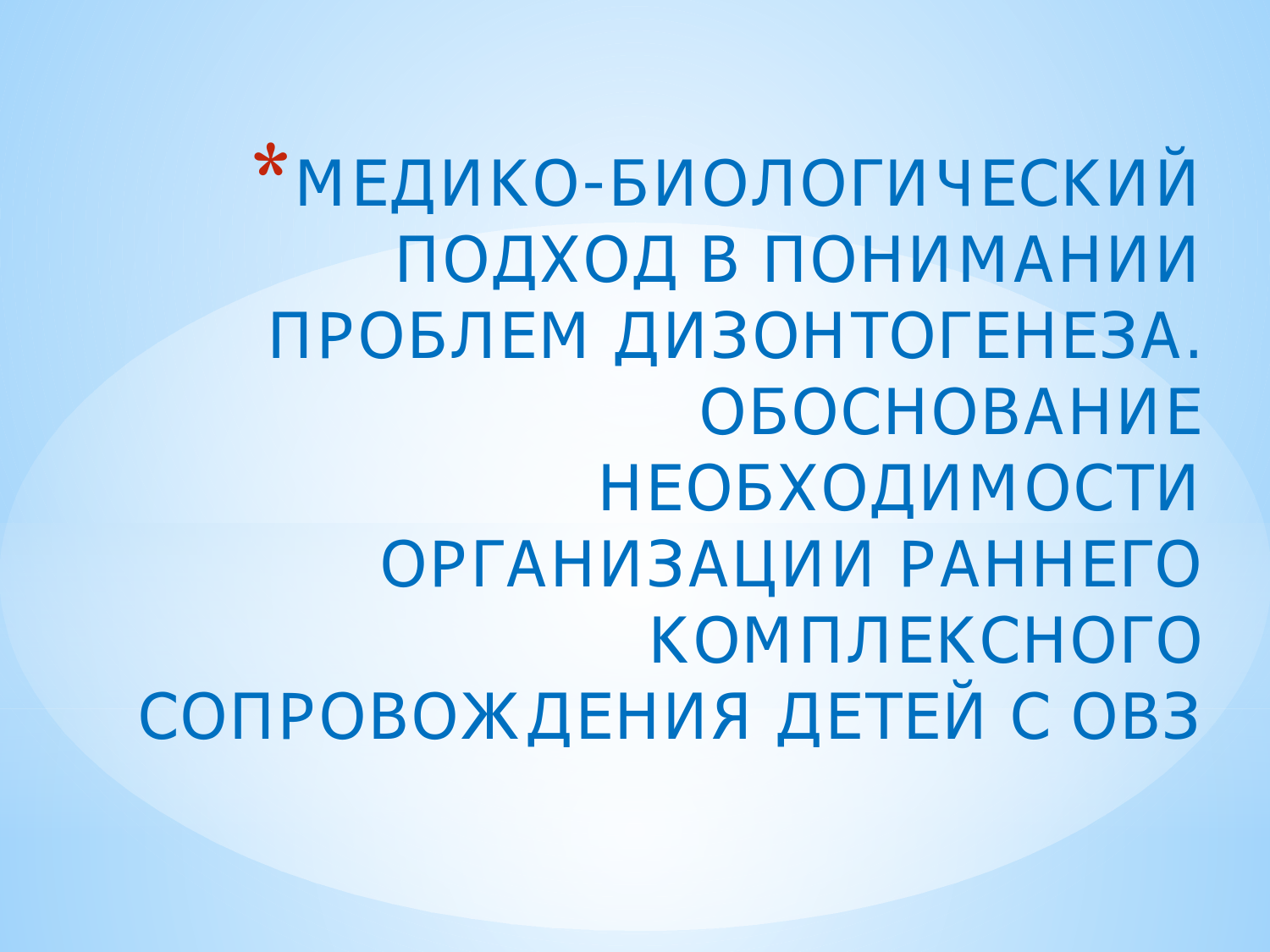

# МЕДИКО-БИОЛОГИЧЕСКИЙ ПОДХОД В ПОНИМАНИИ ПРОБЛЕМ ДИЗОНТОГЕНЕЗА. ОБОСНОВАНИЕ НЕОБХОДИМОСТИ ОРГАНИЗАЦИИ РАННЕГО КОМПЛЕКСНОГО СОПРОВОЖДЕНИЯ ДЕТЕЙ С ОВЗ